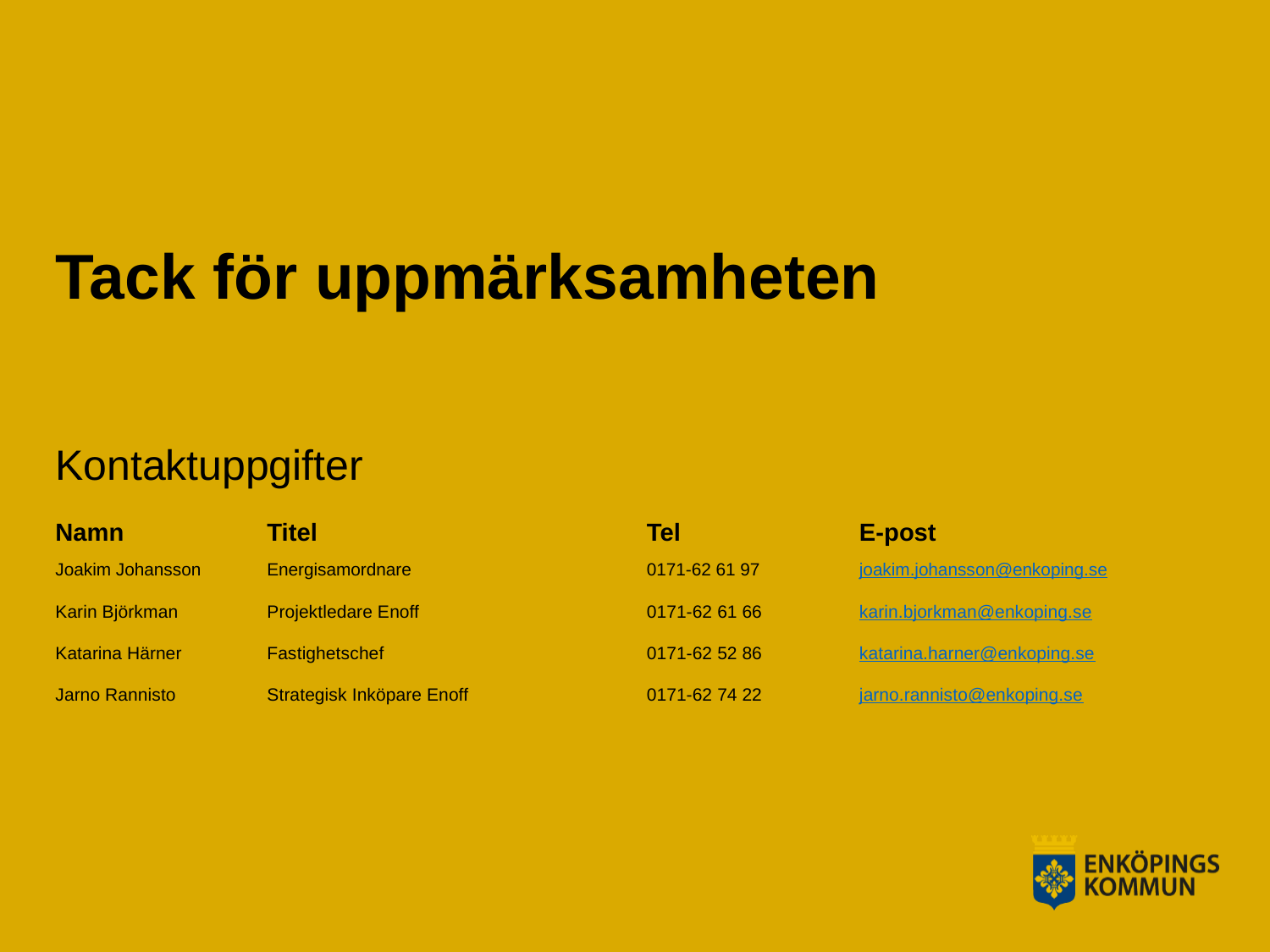

# Tack för uppmärksamheten
Kontaktuppgifter
| Namn | Titel | Tel | E-post |
| --- | --- | --- | --- |
| Joakim Johansson | Energisamordnare | 0171-62 61 97 | joakim.johansson@enkoping.se |
| Karin Björkman | Projektledare Enoff | 0171-62 61 66 | karin.bjorkman@enkoping.se |
| Katarina Härner | Fastighetschef | 0171-62 52 86 | katarina.harner@enkoping.se |
| Jarno Rannisto | Strategisk Inköpare Enoff | 0171-62 74 22 | jarno.rannisto@enkoping.se |